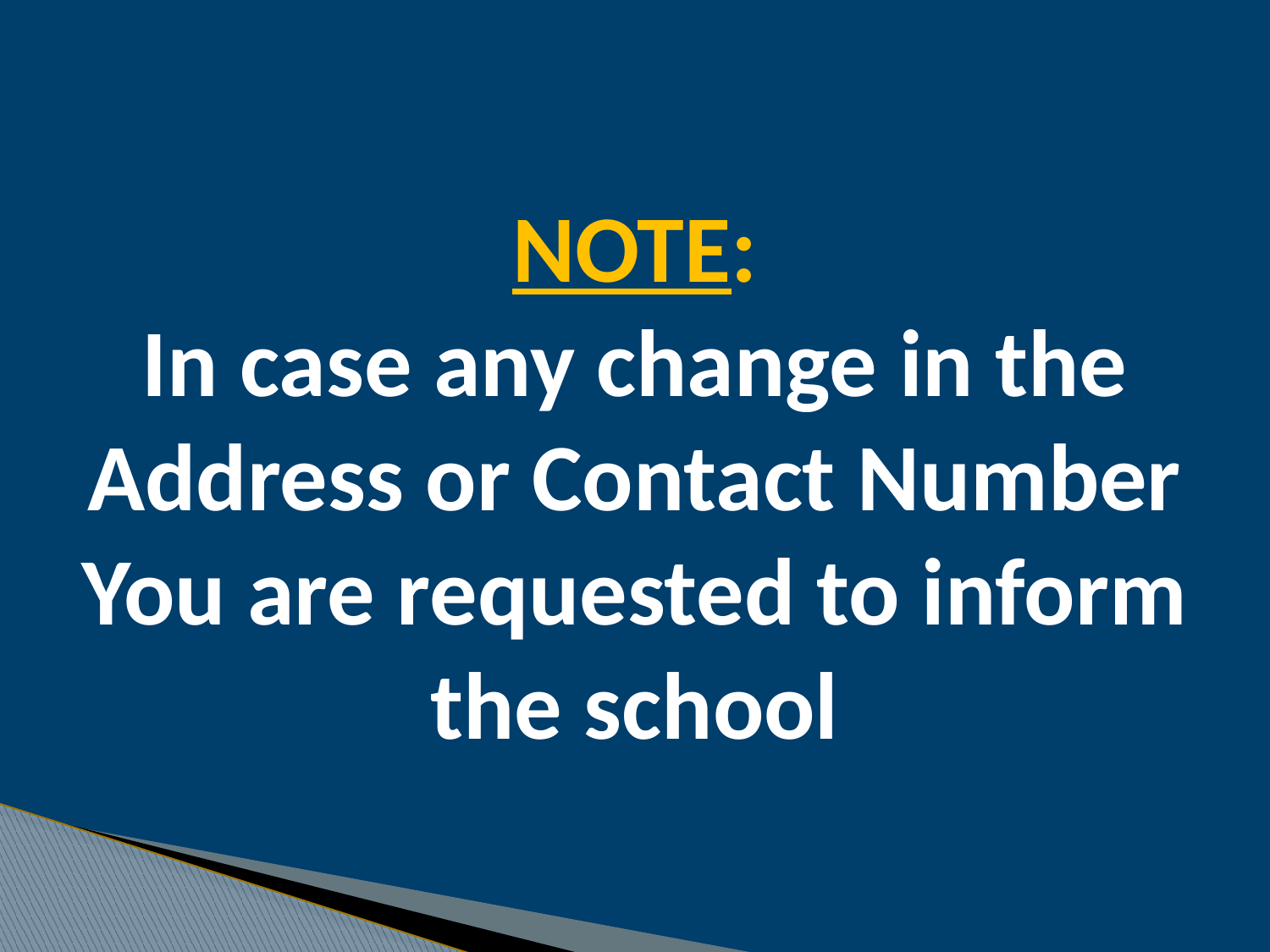

NOTE:
In case any change in the Address or Contact Number You are requested to inform the school